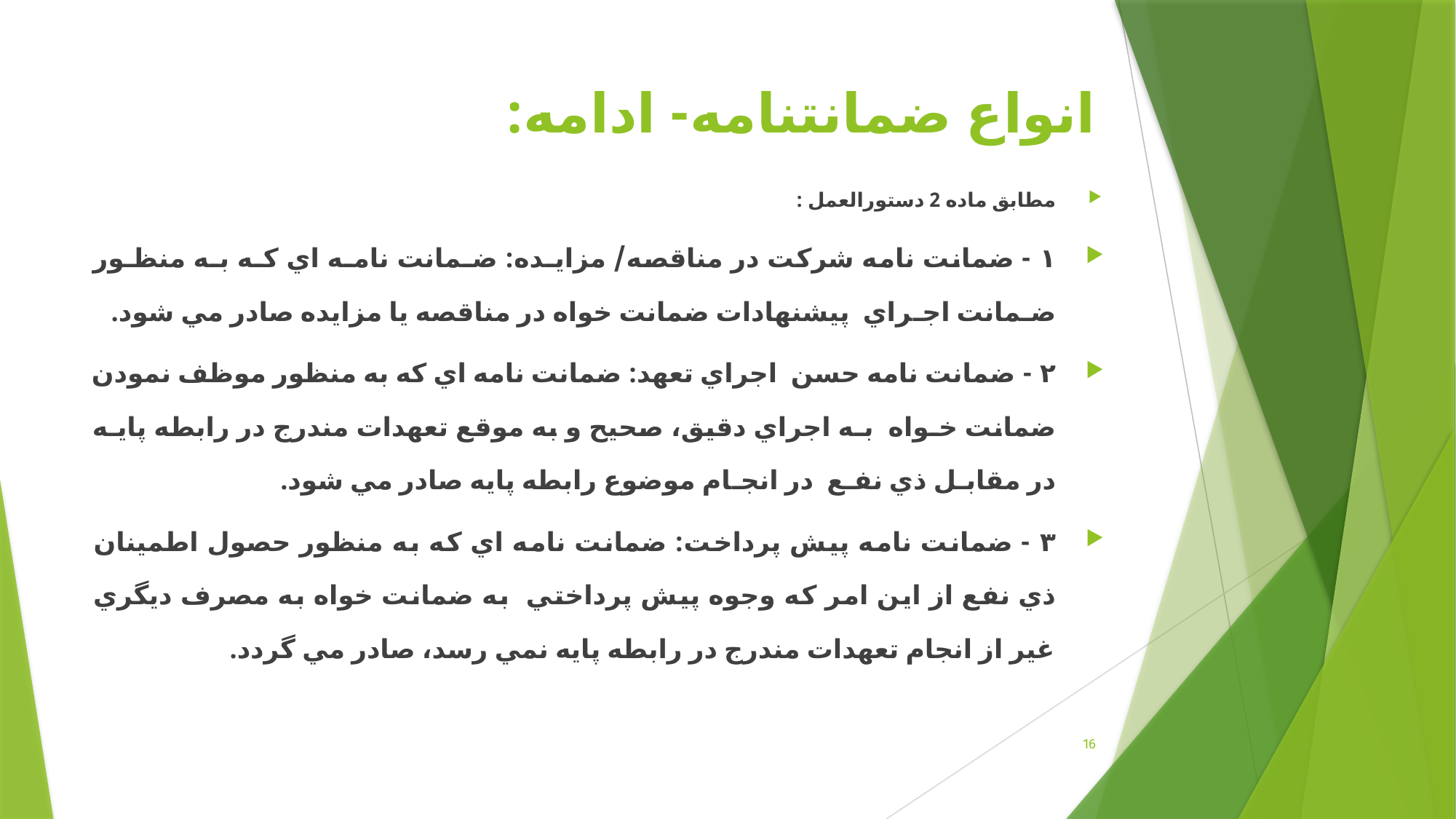

# انواع ضمانتنامه- ادامه:
مطابق ماده 2 دستورالعمل :
۱ - ضمانت نامه شرکت در مناقصه/ مزايـده: ضـمانت نامـه اي کـه بـه منظـور ضـمانت اجـراي  پيشنهادات ضمانت خواه در مناقصه يا مزايده صادر مي شود.
۲ - ضمانت نامه حسن  اجراي تعهد: ضمانت نامه اي که به منظور موظف نمودن ضمانت خـواه  بـه اجراي دقيق، صحيح و به موقع تعهدات مندرج در رابطه پايـه در مقابـل ذي نفـع  در انجـام موضوع رابطه پايه صادر مي شود.
۳ - ضمانت نامه پيش پرداخت: ضمانت نامه اي که به منظور حصول اطمينان ذي نفع از اين امر که وجوه پيش پرداختي  به ضمانت خواه به مصرف ديگري غير از انجام تعهدات مندرج در رابطه پايه نمي رسد، صادر مي گردد.

16